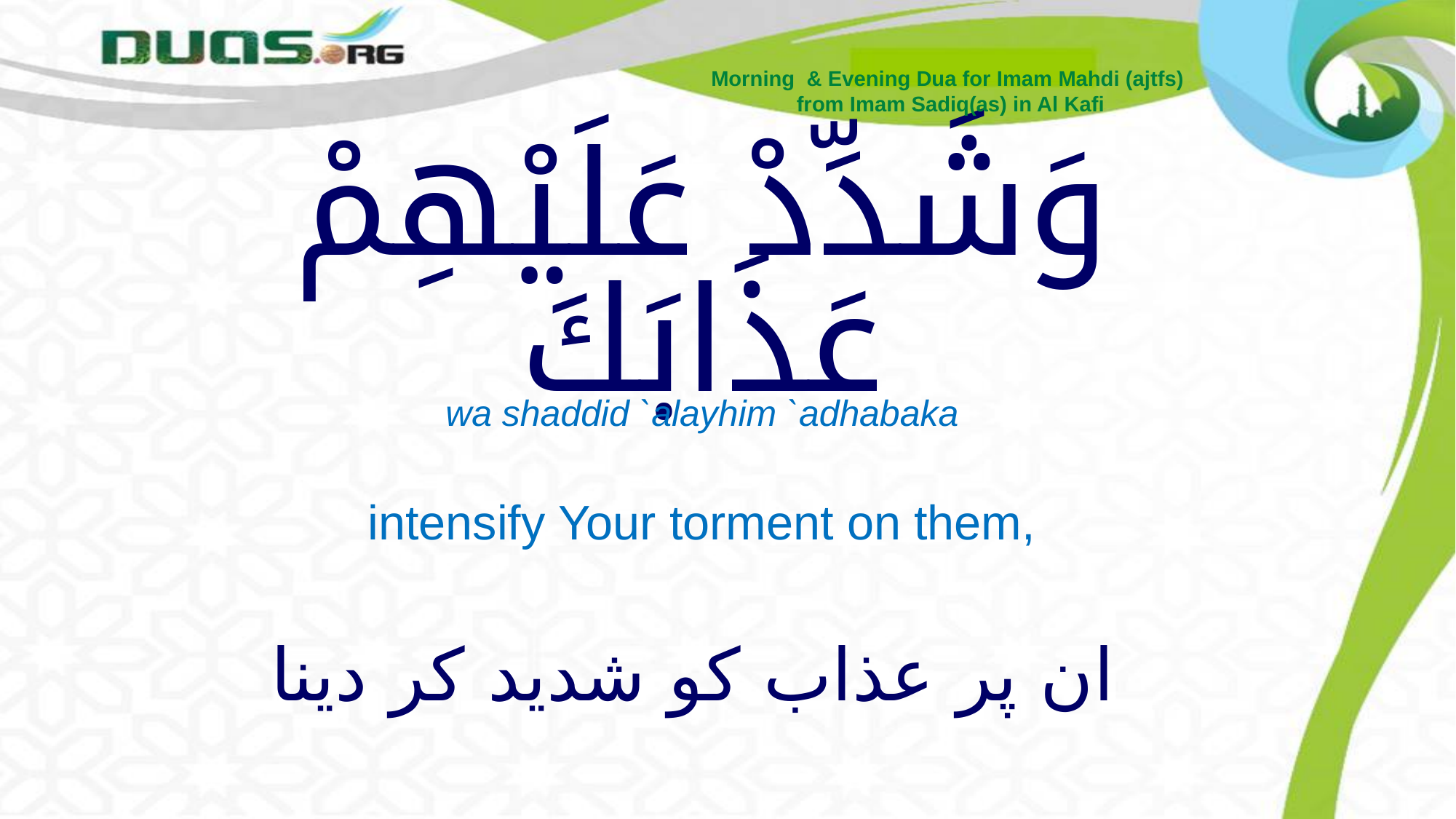

Morning  & Evening Dua for Imam Mahdi (ajtfs)
from Imam Sadiq(as) in Al Kafi
# وَشَدِّدْ عَلَيْهِمْ عَذَابَكَ

wa shaddid `alayhim `adhabaka

intensify Your torment on them,

ان پر عذاب کو شدید کر دینا